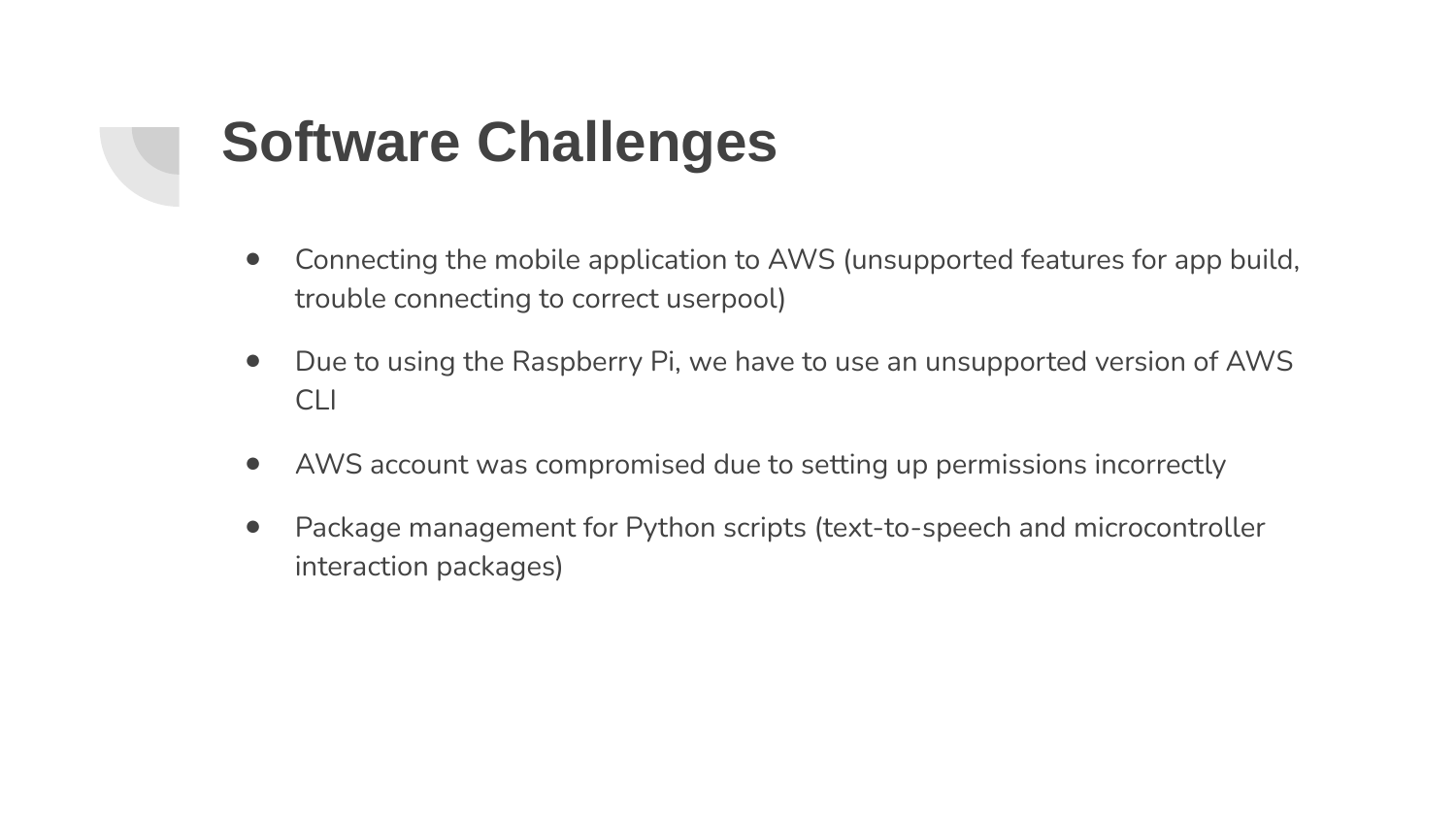

# Software Challenges
Connecting the mobile application to AWS (unsupported features for app build, trouble connecting to correct userpool)
Due to using the Raspberry Pi, we have to use an unsupported version of AWS CLI
AWS account was compromised due to setting up permissions incorrectly
Package management for Python scripts (text-to-speech and microcontroller interaction packages)